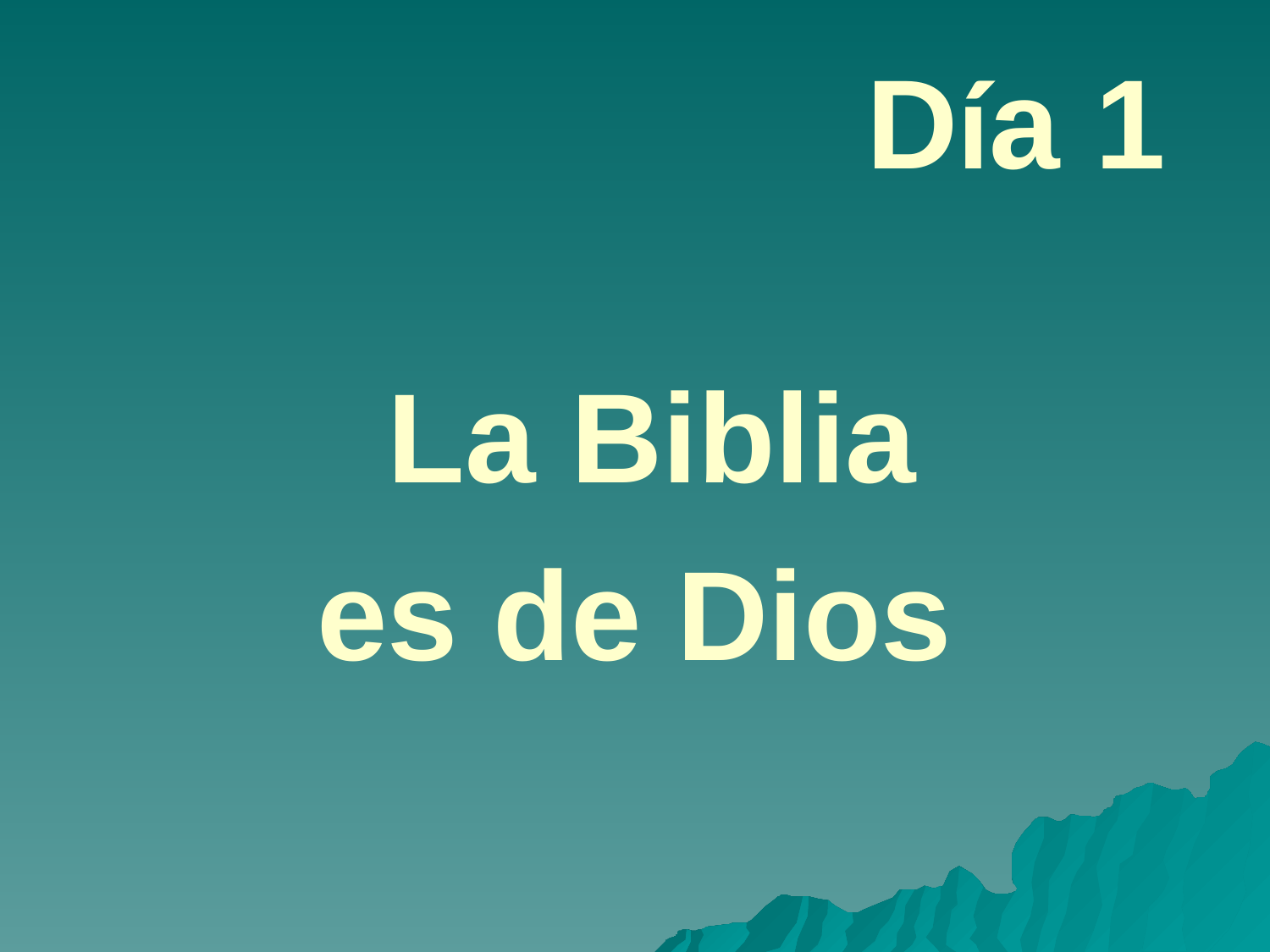

# Día 1

  La Biblia
es de Dios